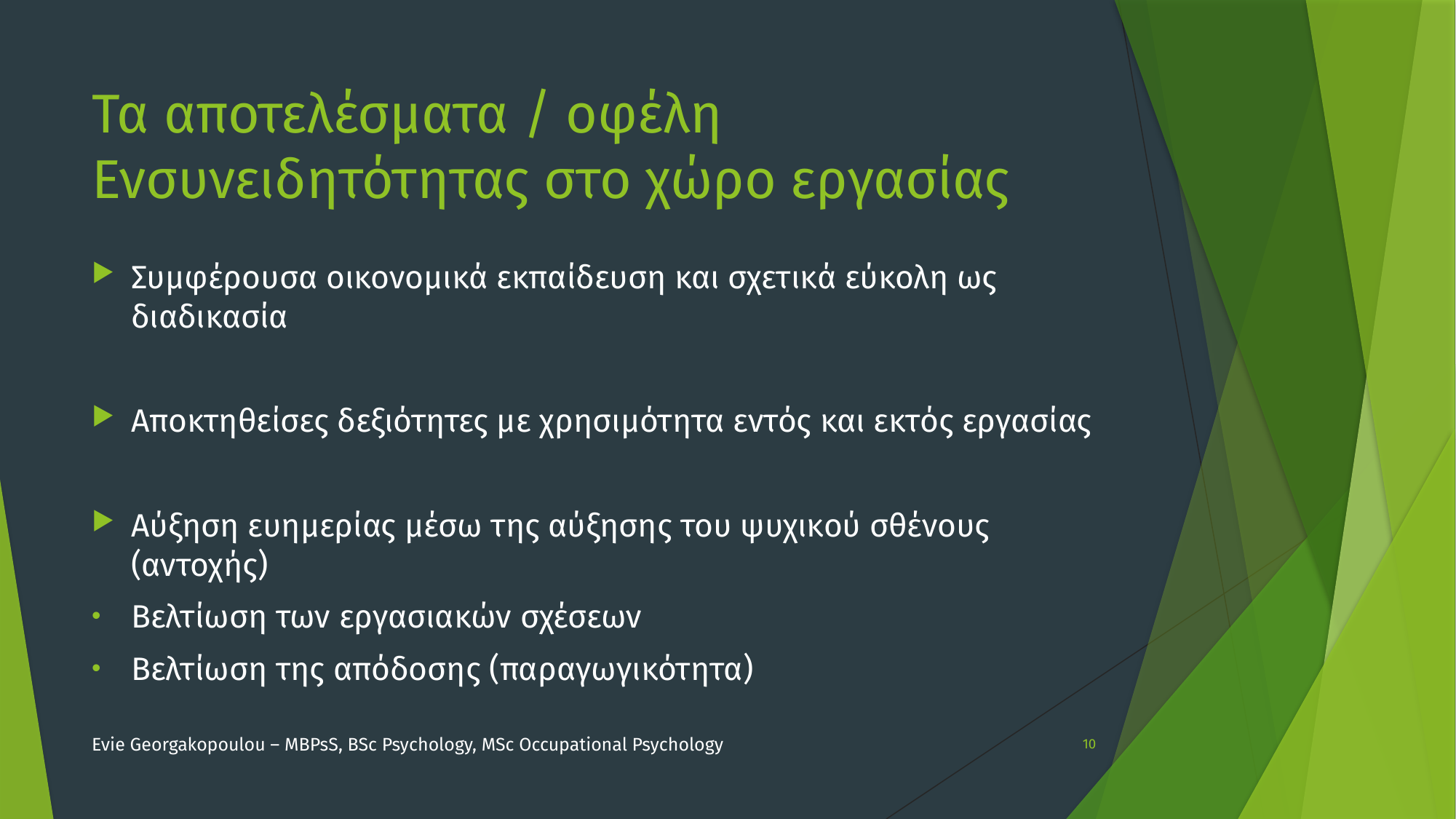

# Τα αποτελέσματα / οφέλη Ενσυνειδητότητας στο χώρο εργασίας
Συμφέρουσα οικονομικά εκπαίδευση και σχετικά εύκολη ως διαδικασία

Αποκτηθείσες δεξιότητες με χρησιμότητα εντός και εκτός εργασίας

Αύξηση ευημερίας μέσω της αύξησης του ψυχικού σθένους (αντοχής)
Βελτίωση των εργασιακών σχέσεων
Βελτίωση της απόδοσης (παραγωγικότητα)

Evie Georgakopoulou – MBPsS, BSc Psychology, MSc Occupational Psychology
10